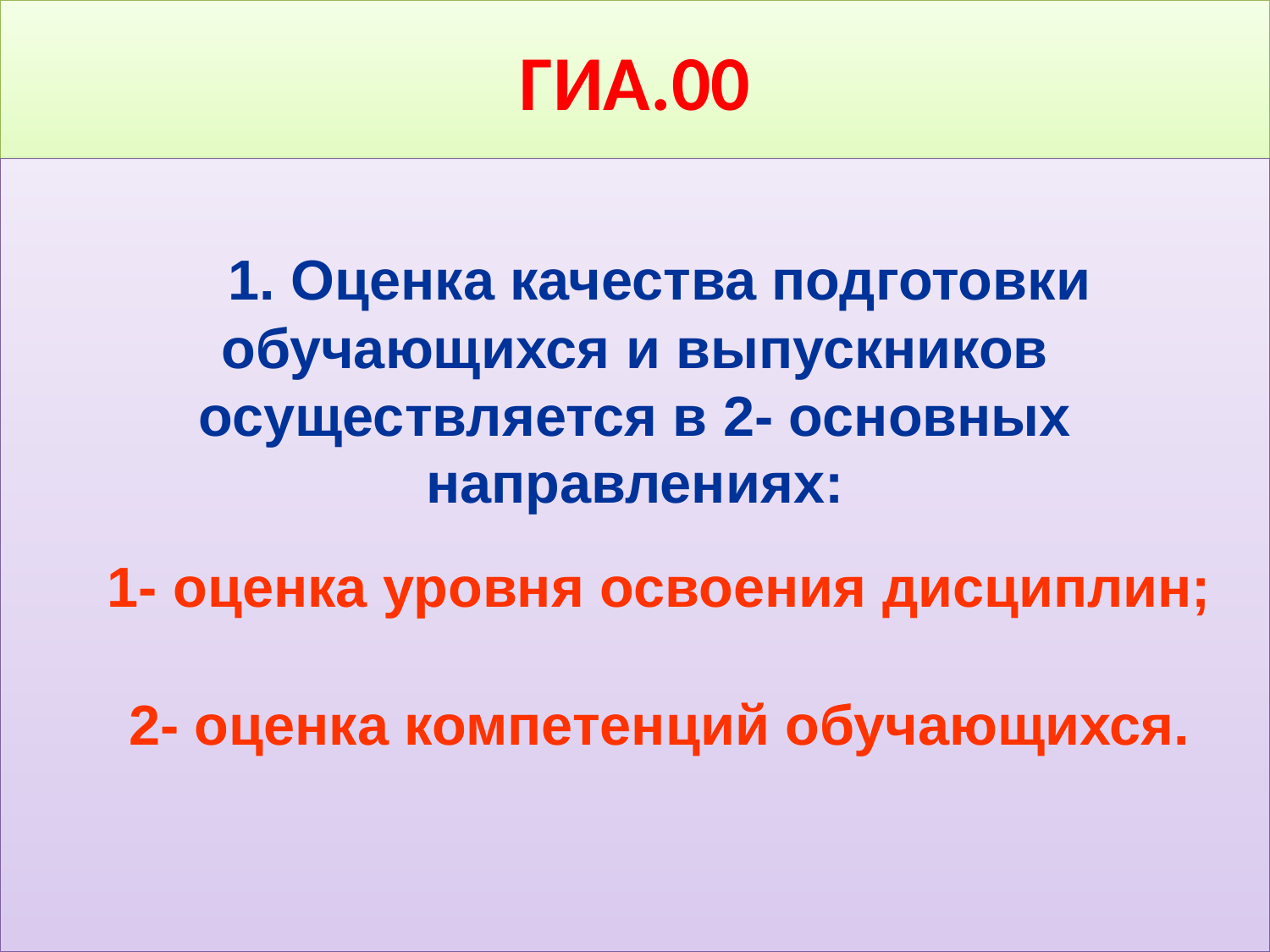

# ГИА.00

1. Оценка качества подготовки обучающихся и выпускников осуществляется в 2- основных направлениях:

1- оценка уровня освоения дисциплин;

2- оценка компетенций обучающихся.